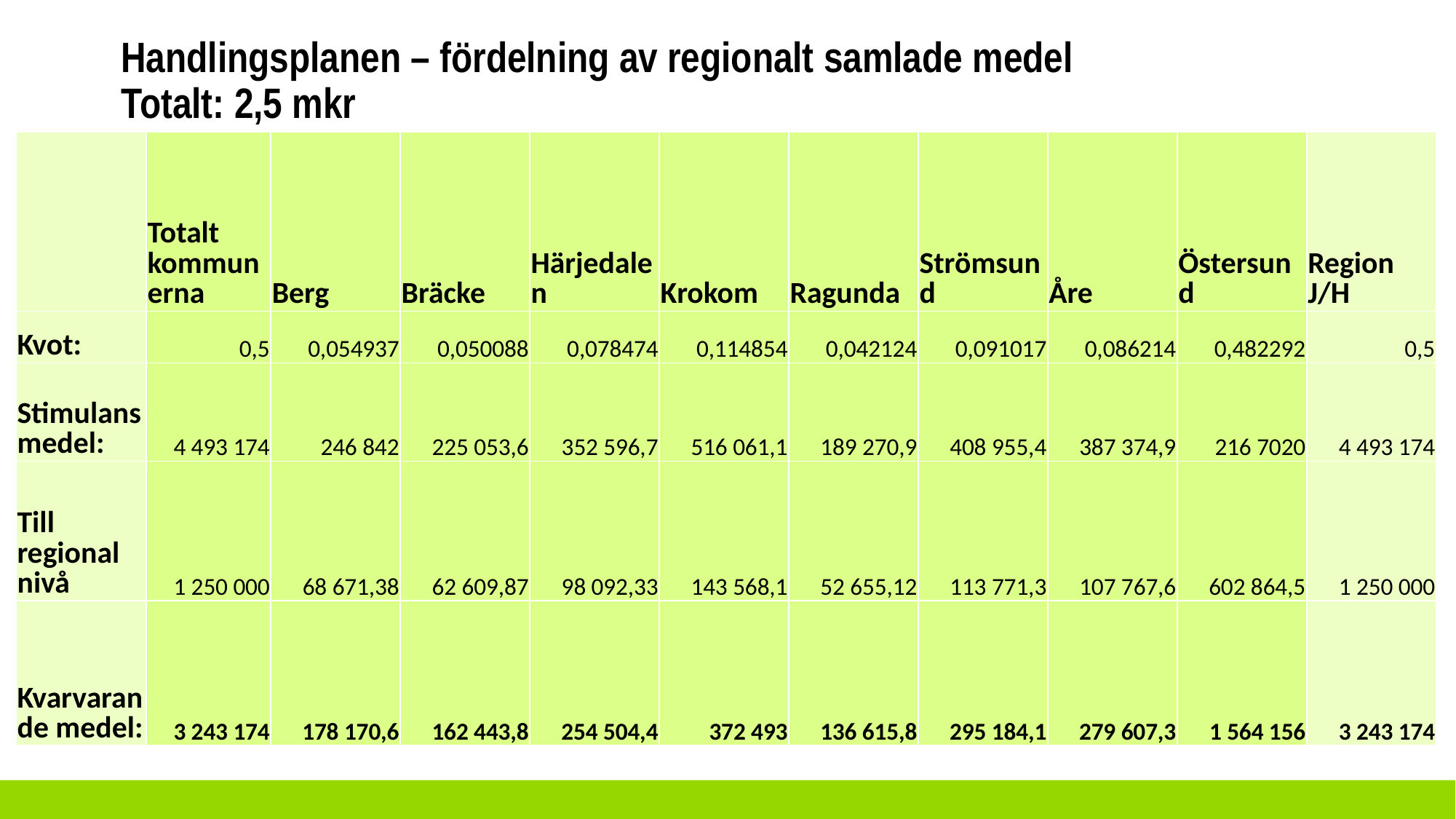

# Handlingsplanen – fördelning av regionalt samlade medel Totalt: 2,5 mkr
|  | Totalt kommunerna | Berg | Bräcke | Härjedalen | Krokom | Ragunda | Strömsund | Åre | Östersund | Region J/H |
| --- | --- | --- | --- | --- | --- | --- | --- | --- | --- | --- |
| Kvot: | 0,5 | 0,054937 | 0,050088 | 0,078474 | 0,114854 | 0,042124 | 0,091017 | 0,086214 | 0,482292 | 0,5 |
| Stimulansmedel: | 4 493 174 | 246 842 | 225 053,6 | 352 596,7 | 516 061,1 | 189 270,9 | 408 955,4 | 387 374,9 | 216 7020 | 4 493 174 |
| Till regional nivå | 1 250 000 | 68 671,38 | 62 609,87 | 98 092,33 | 143 568,1 | 52 655,12 | 113 771,3 | 107 767,6 | 602 864,5 | 1 250 000 |
| Kvarvarande medel: | 3 243 174 | 178 170,6 | 162 443,8 | 254 504,4 | 372 493 | 136 615,8 | 295 184,1 | 279 607,3 | 1 564 156 | 3 243 174 |